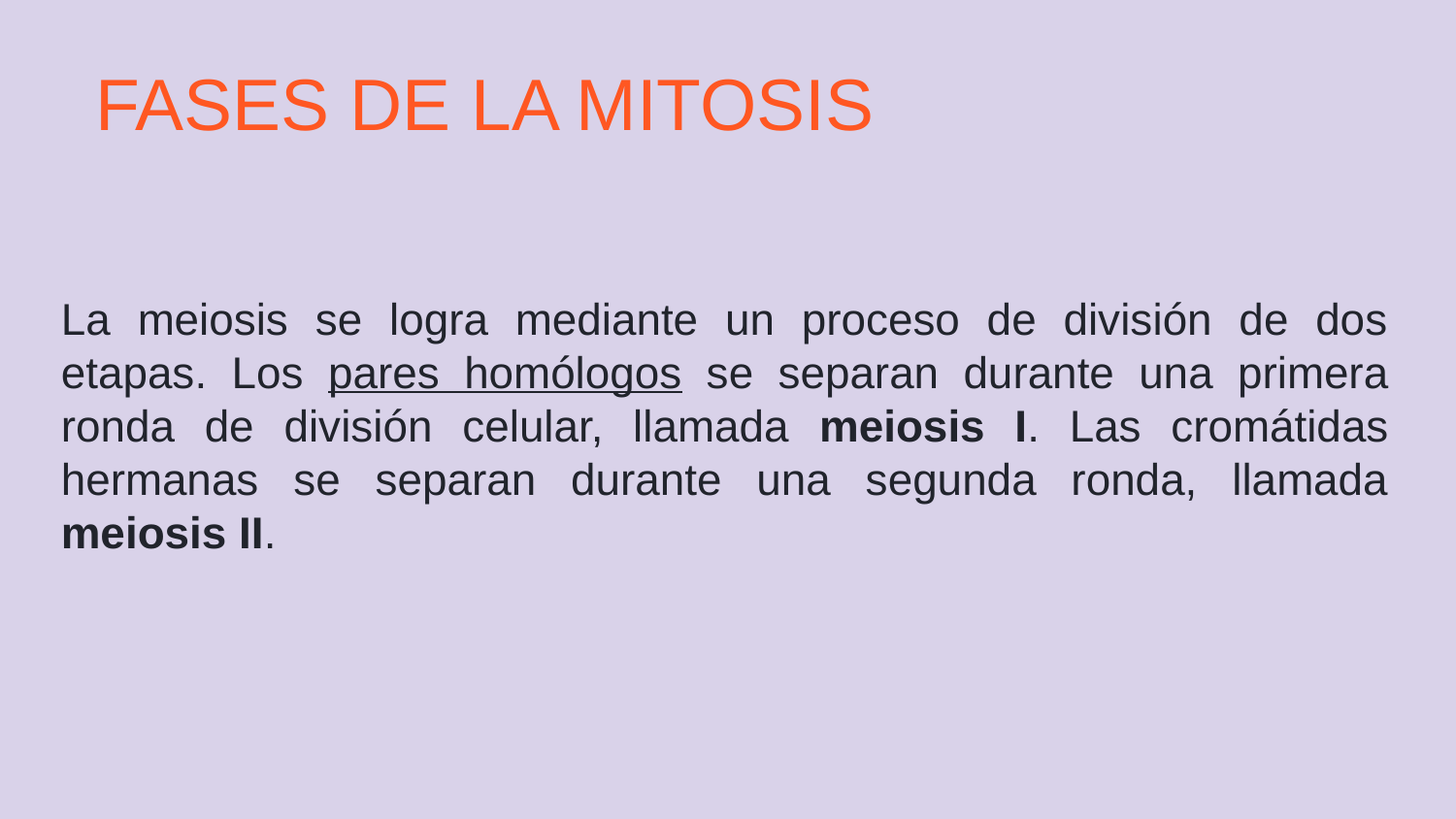

# FASES DE LA MITOSIS
La meiosis se logra mediante un proceso de división de dos etapas. Los pares homólogos se separan durante una primera ronda de división celular, llamada meiosis I. Las cromátidas hermanas se separan durante una segunda ronda, llamada meiosis II.